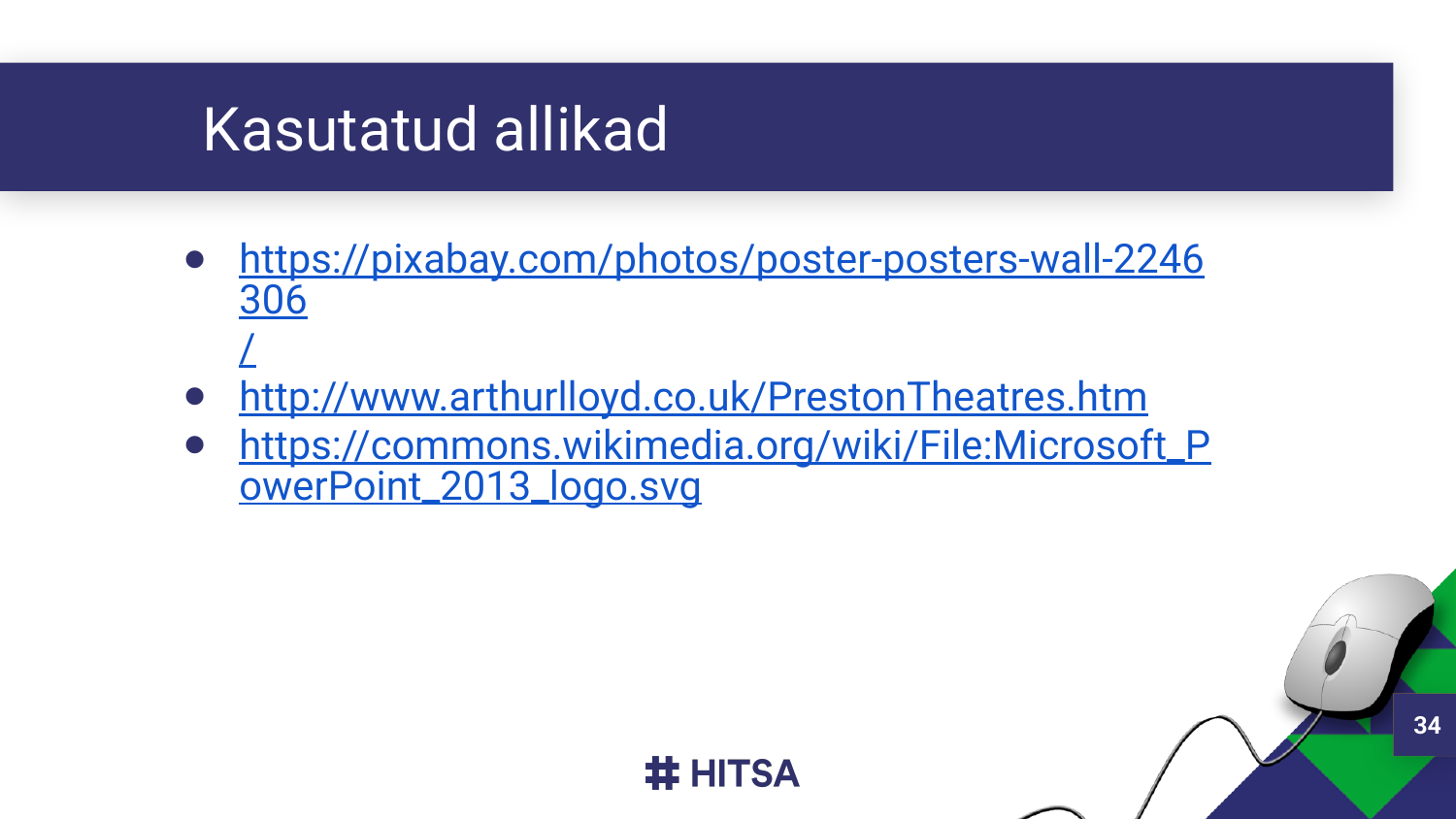

# Kasutatud allikad
https://pixabay.com/photos/poster-posters-wall-2246306/
http://www.arthurlloyd.co.uk/PrestonTheatres.htm
https://commons.wikimedia.org/wiki/File:Microsoft_PowerPoint_2013_logo.svg
34